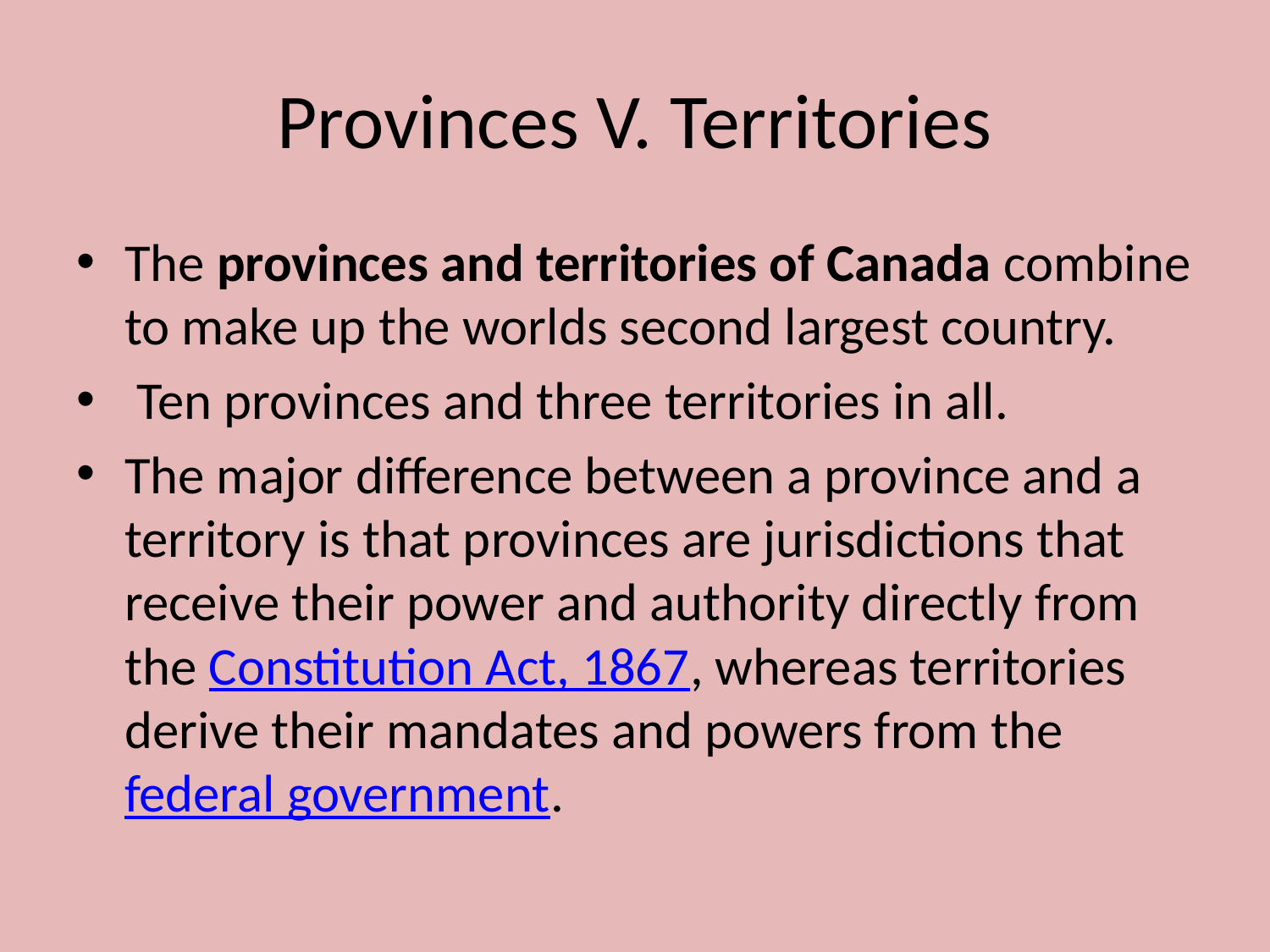

# Provinces V. Territories
The provinces and territories of Canada combine to make up the worlds second largest country.
 Ten provinces and three territories in all.
The major difference between a province and a territory is that provinces are jurisdictions that receive their power and authority directly from the Constitution Act, 1867, whereas territories derive their mandates and powers from the federal government.